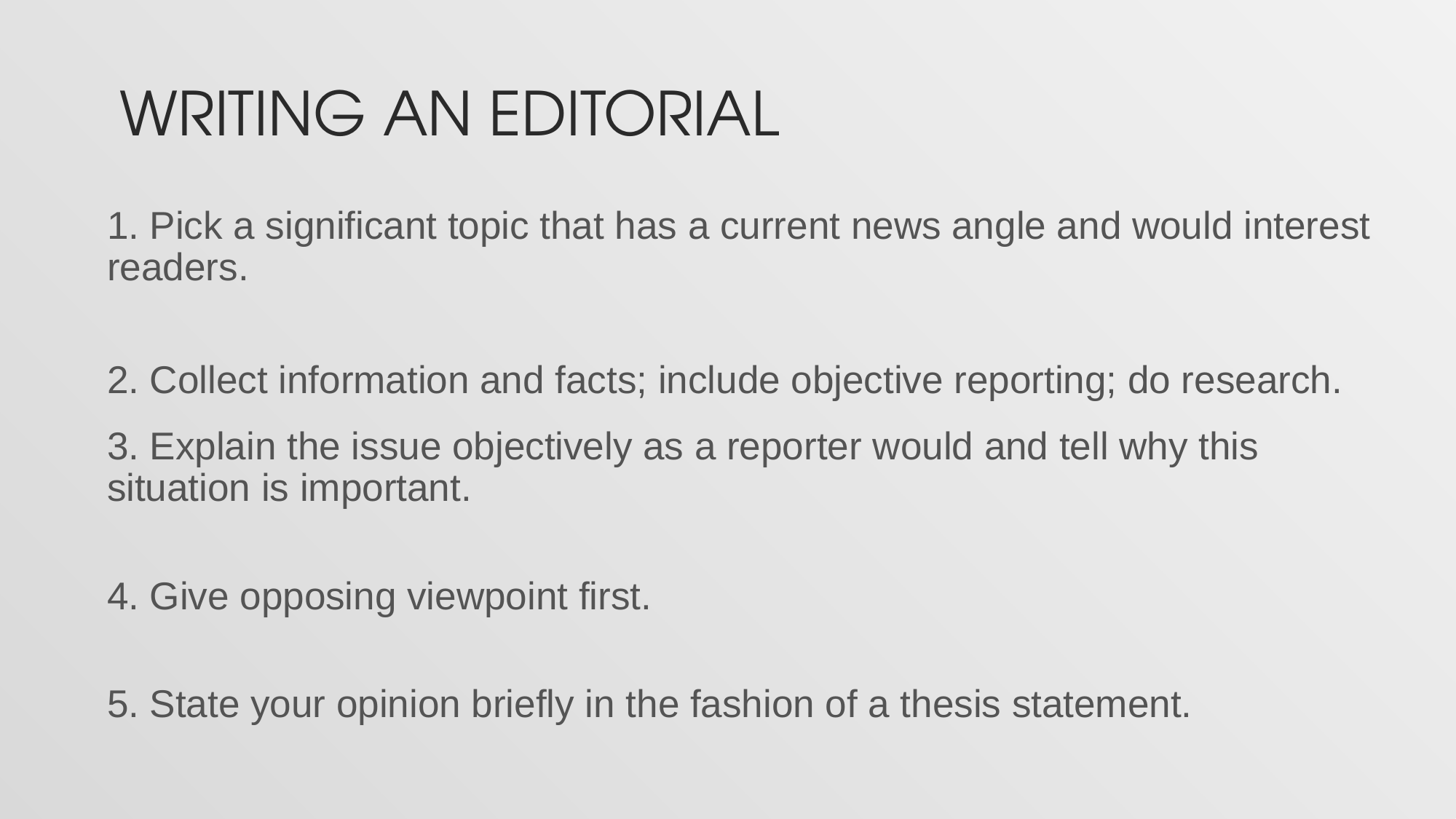

# Writing An Editorial
1. Pick a significant topic that has a current news angle and would interest readers.
2. Collect information and facts; include objective reporting; do research.
3. Explain the issue objectively as a reporter would and tell why this situation is important.
4. Give opposing viewpoint first.
5. State your opinion briefly in the fashion of a thesis statement.